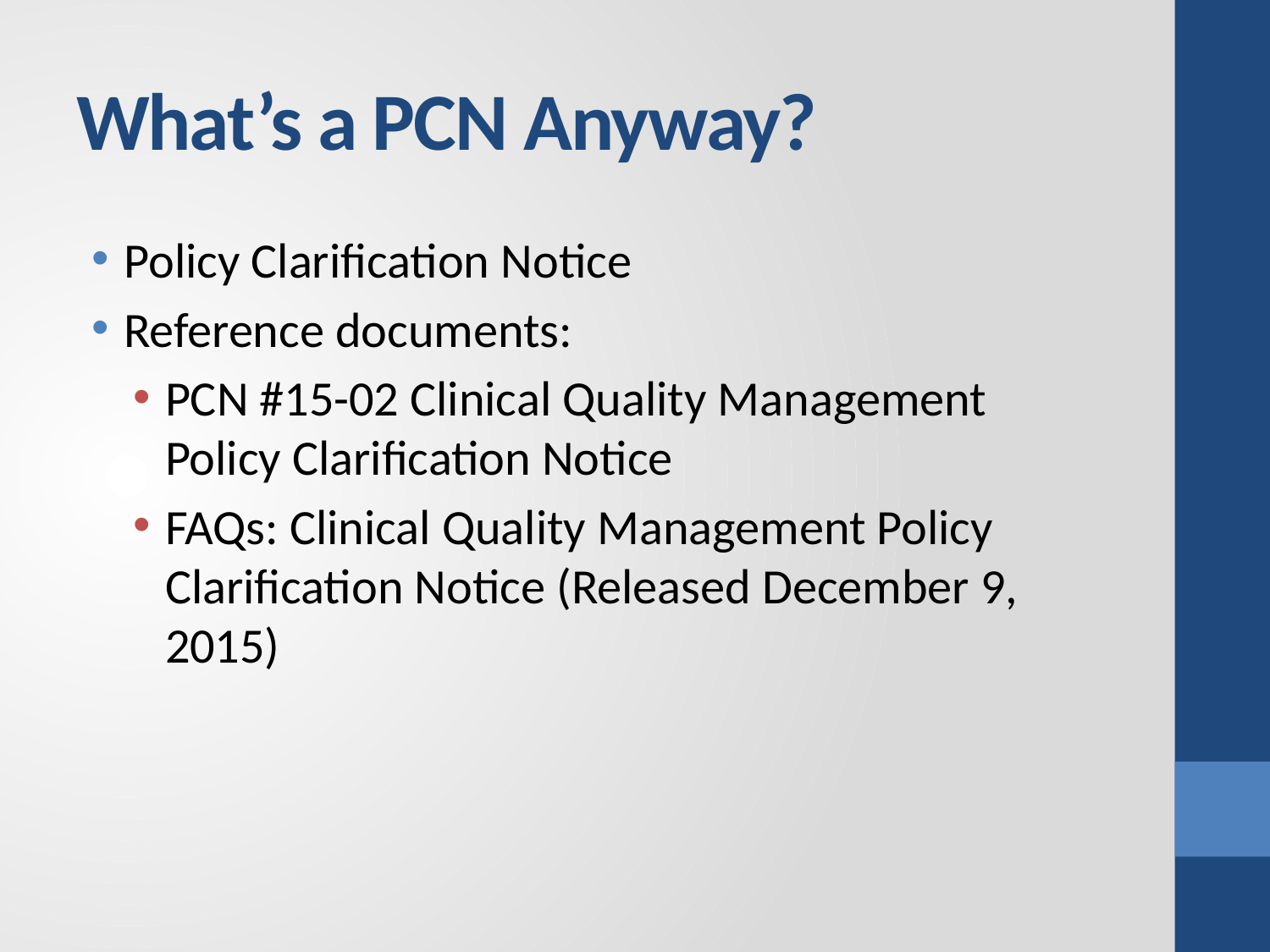

# What’s a PCN Anyway?
Policy Clarification Notice
Reference documents:
PCN #15-02 Clinical Quality Management Policy Clarification Notice
FAQs: Clinical Quality Management Policy Clarification Notice (Released December 9, 2015)